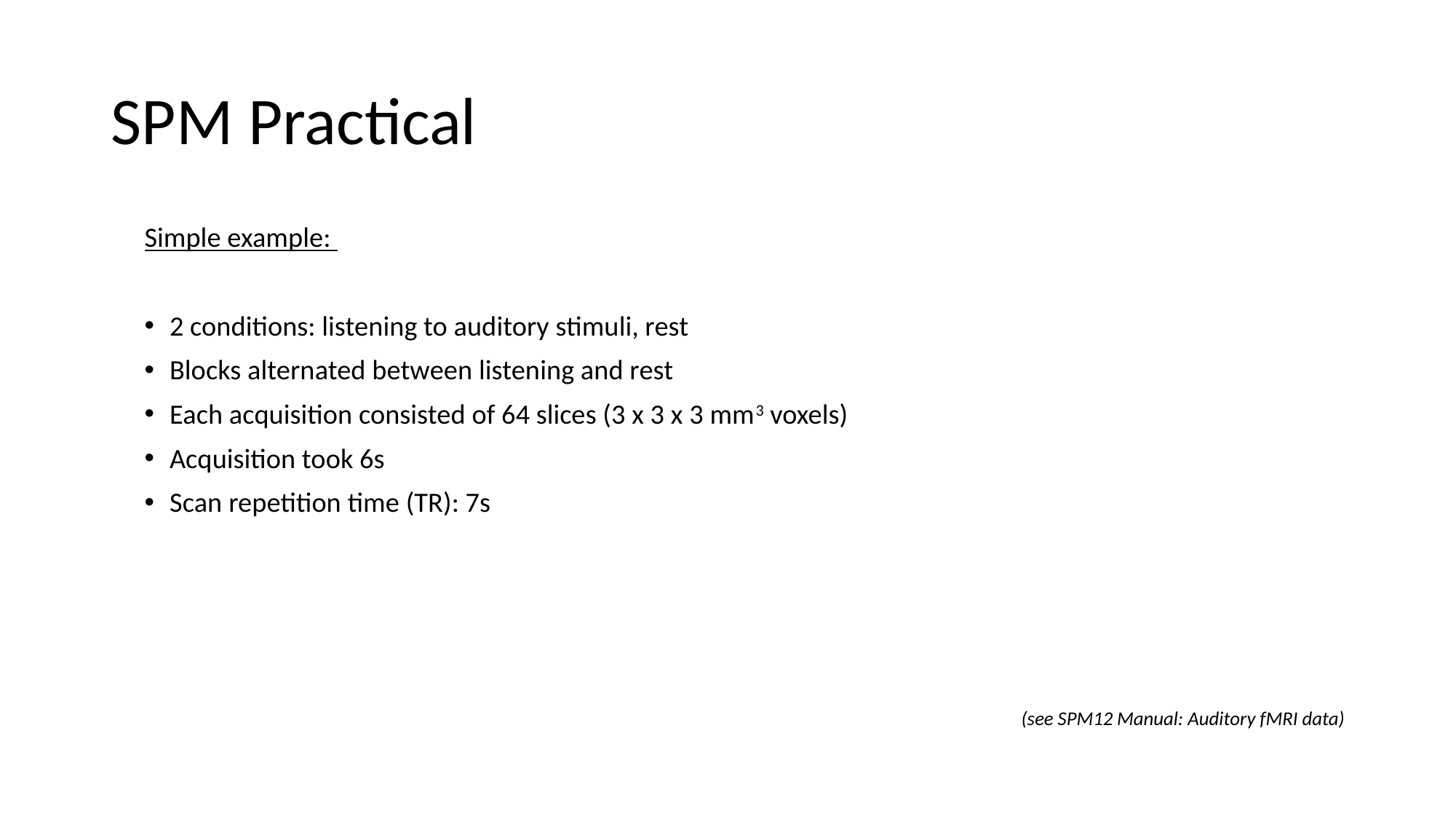

# SPM Practical
Simple example:

2 conditions: listening to auditory stimuli, rest
Blocks alternated between listening and rest
Each acquisition consisted of 64 slices (3 x 3 x 3 mm3 voxels)
Acquisition took 6s
Scan repetition time (TR): 7s

(see SPM12 Manual: Auditory fMRI data)